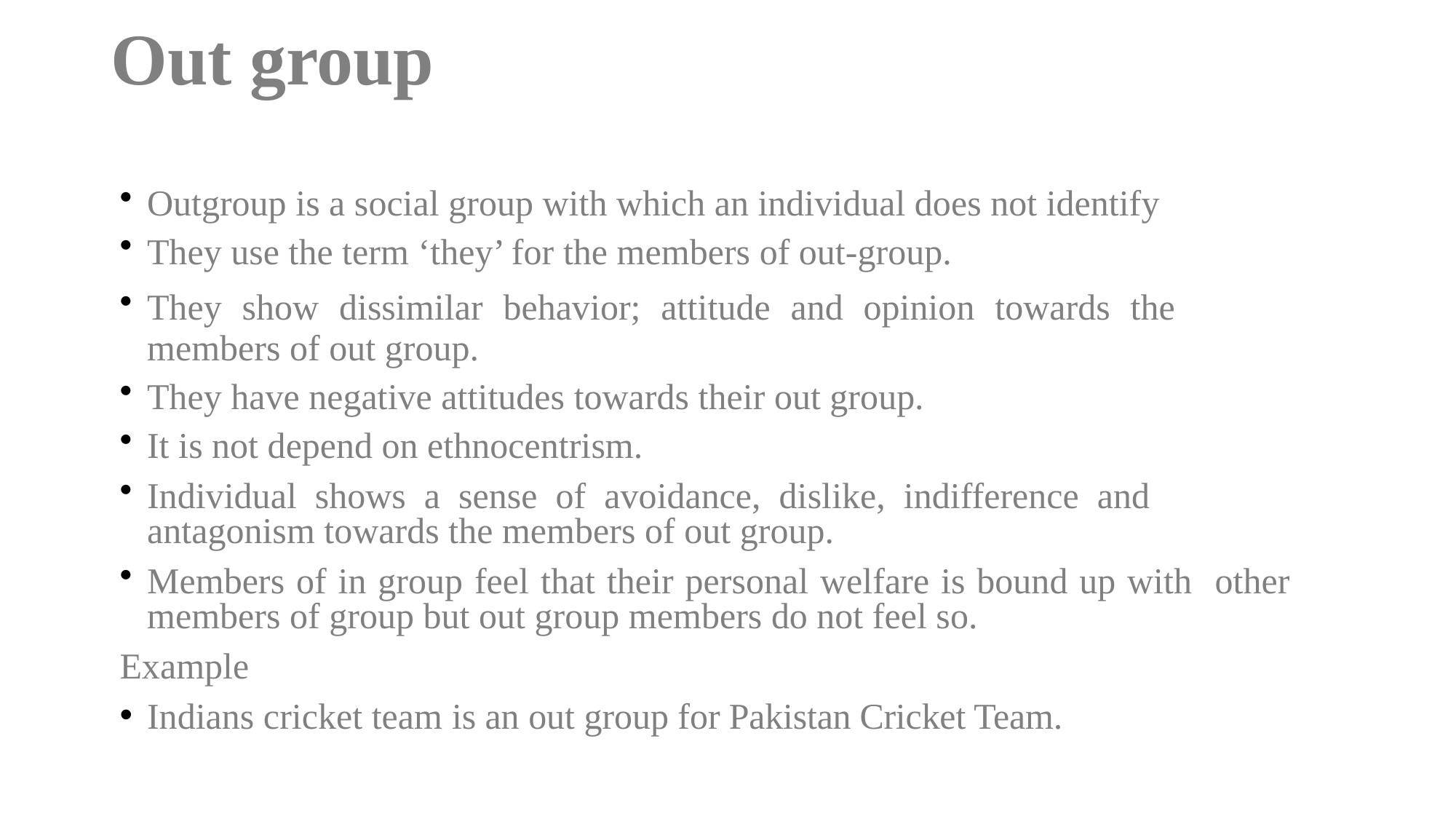

# Out group
35
Outgroup is a social group with which an individual does not identify
They use the term ‘they’ for the members of out-group.
They show dissimilar behavior; attitude and opinion towards the  members of out group.
They have negative attitudes towards their out group.
It is not depend on ethnocentrism.
Individual shows a sense of avoidance, dislike, indifference and  antagonism towards the members of out group.
Members of in group feel that their personal welfare is bound up with  other members of group but out group members do not feel so.
Example
Indians cricket team is an out group for Pakistan Cricket Team.